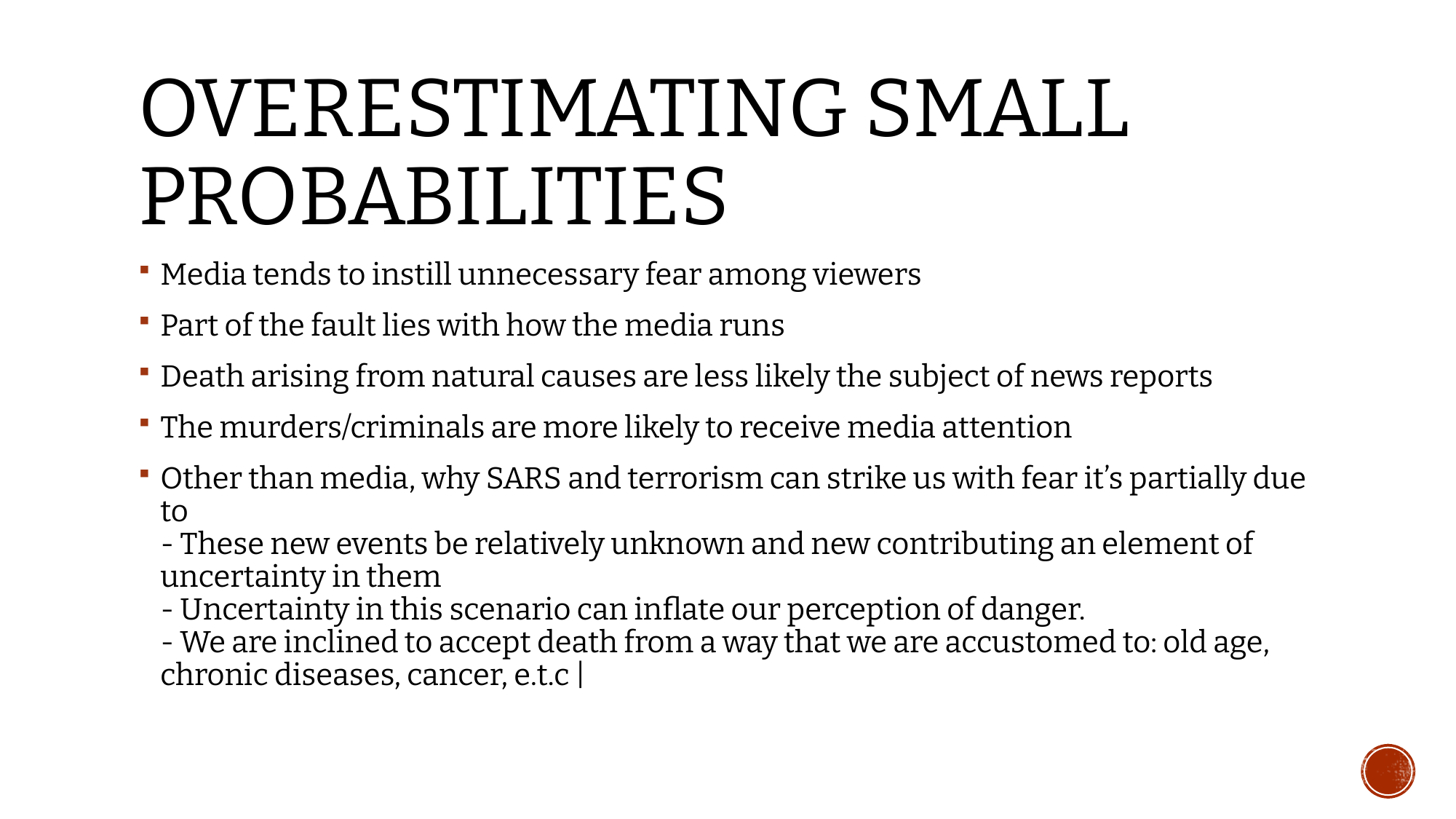

# Overestimating small probabilities
Media tends to instill unnecessary fear among viewers
Part of the fault lies with how the media runs
Death arising from natural causes are less likely the subject of news reports
The murders/criminals are more likely to receive media attention
Other than media, why SARS and terrorism can strike us with fear it’s partially due to
- These new events be relatively unknown and new contributing an element of uncertainty in them
- Uncertainty in this scenario can inflate our perception of danger.
- We are inclined to accept death from a way that we are accustomed to: old age, chronic diseases, cancer, e.t.c |